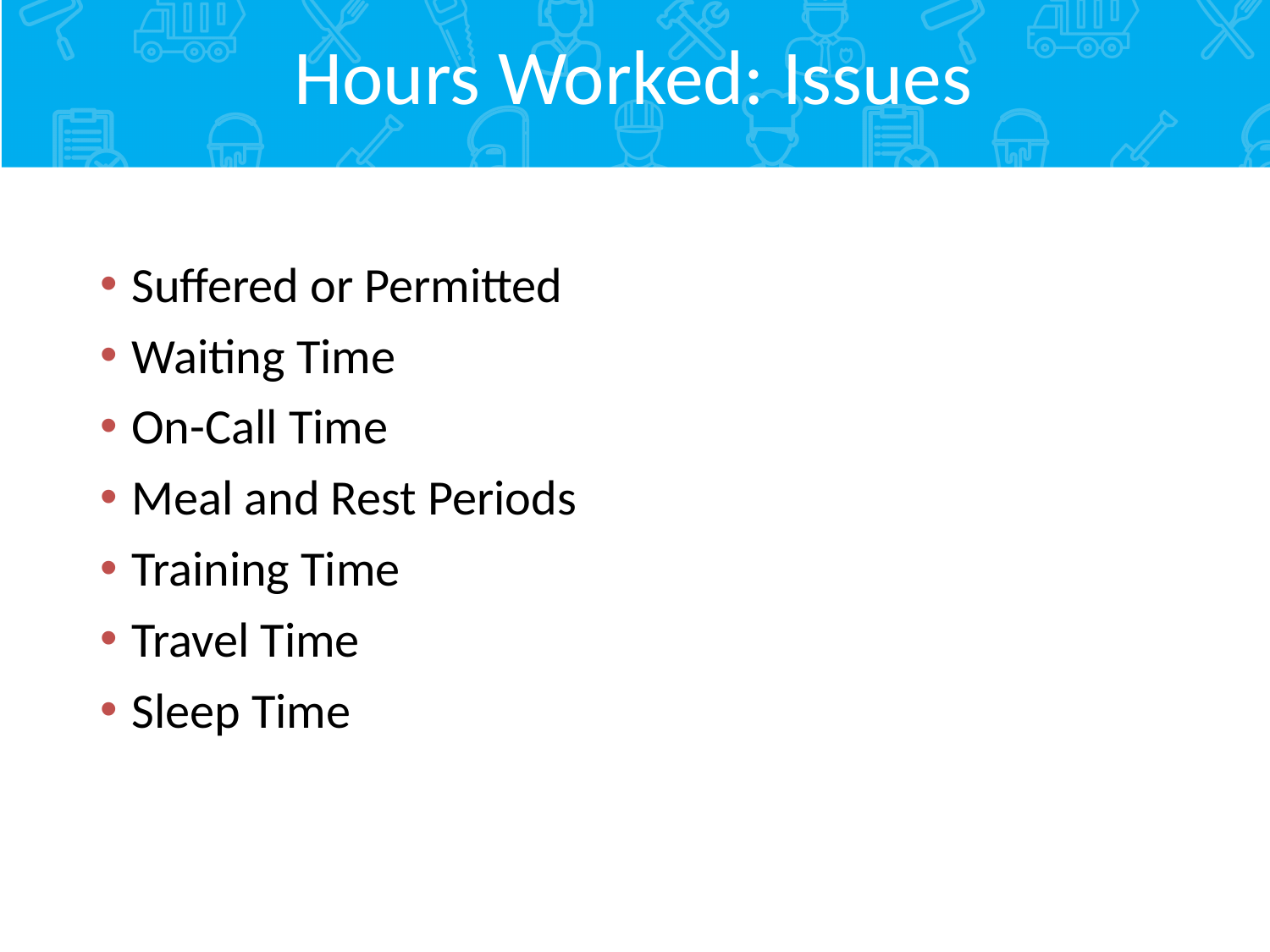

# Hours Worked: Issues
Suffered or Permitted
Waiting Time
On-Call Time
Meal and Rest Periods
Training Time
Travel Time
Sleep Time